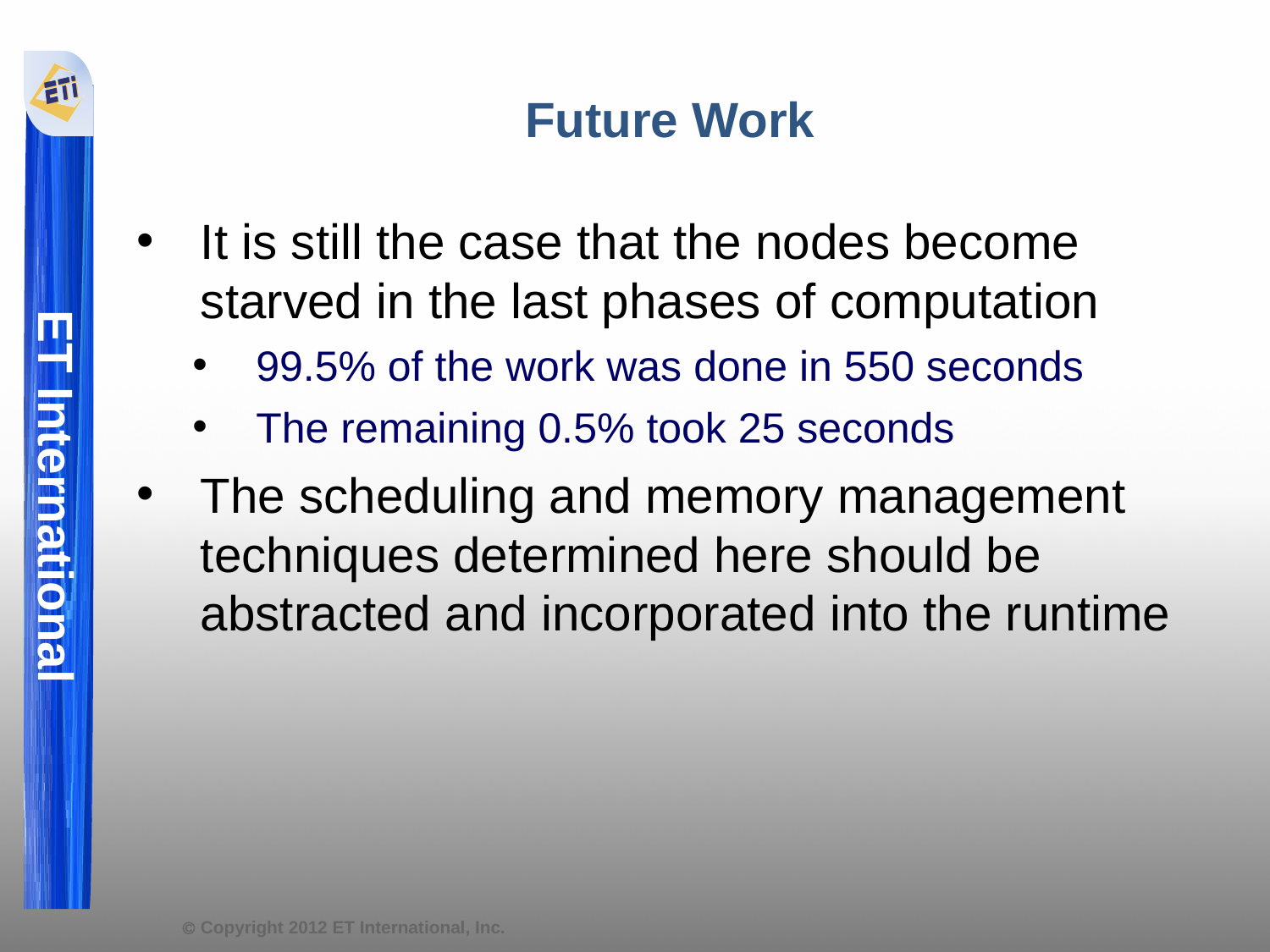

# Future Work
It is still the case that the nodes become starved in the last phases of computation
99.5% of the work was done in 550 seconds
The remaining 0.5% took 25 seconds
The scheduling and memory management techniques determined here should be abstracted and incorporated into the runtime